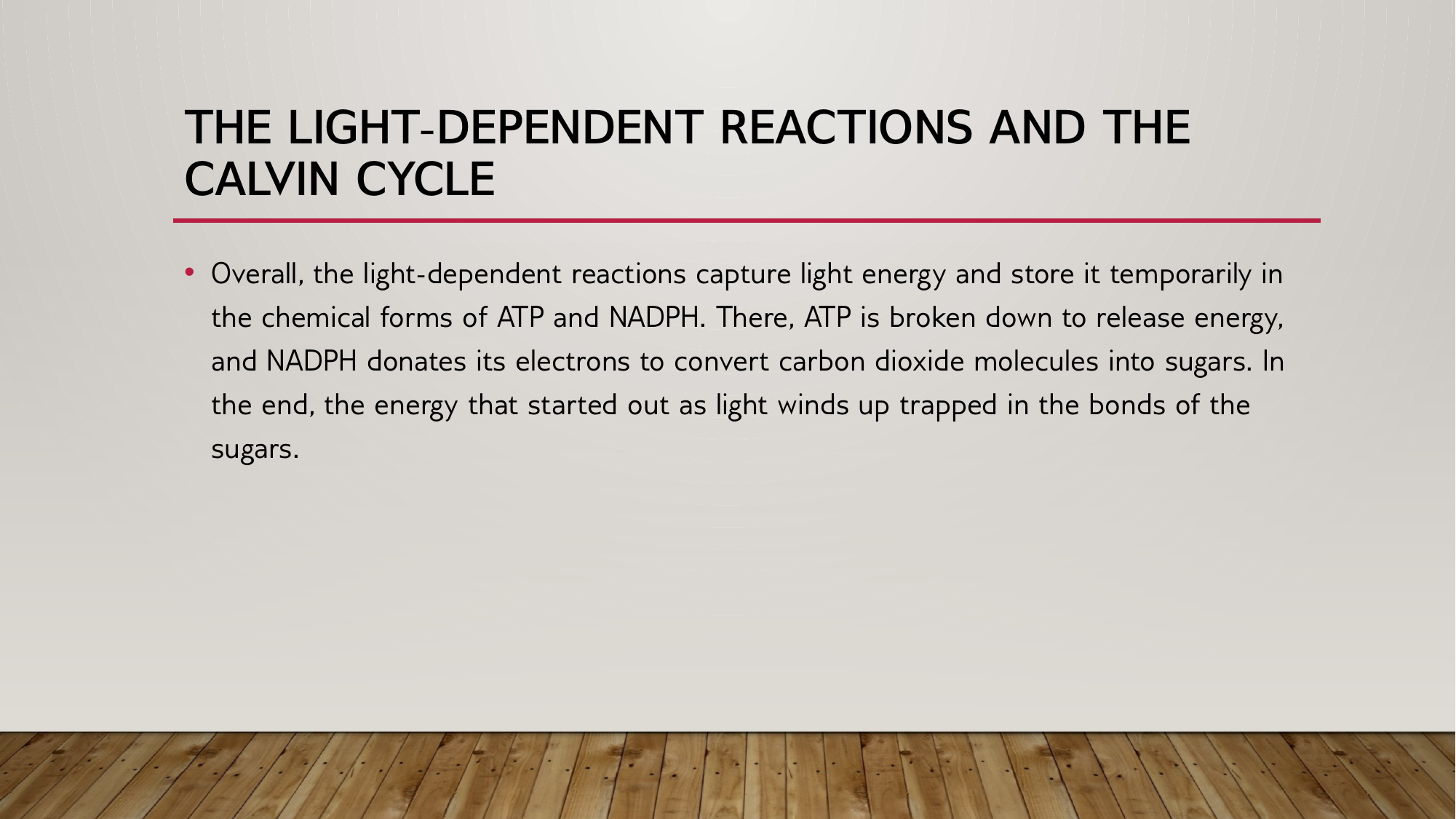

# The light-dependent reactions and the Calvin cycle
Overall, the light-dependent reactions capture light energy and store it temporarily in the chemical forms of ATP and NADPH. There, ATP is broken down to release energy, and NADPH donates its electrons to convert carbon dioxide molecules into sugars. In the end, the energy that started out as light winds up trapped in the bonds of the sugars.